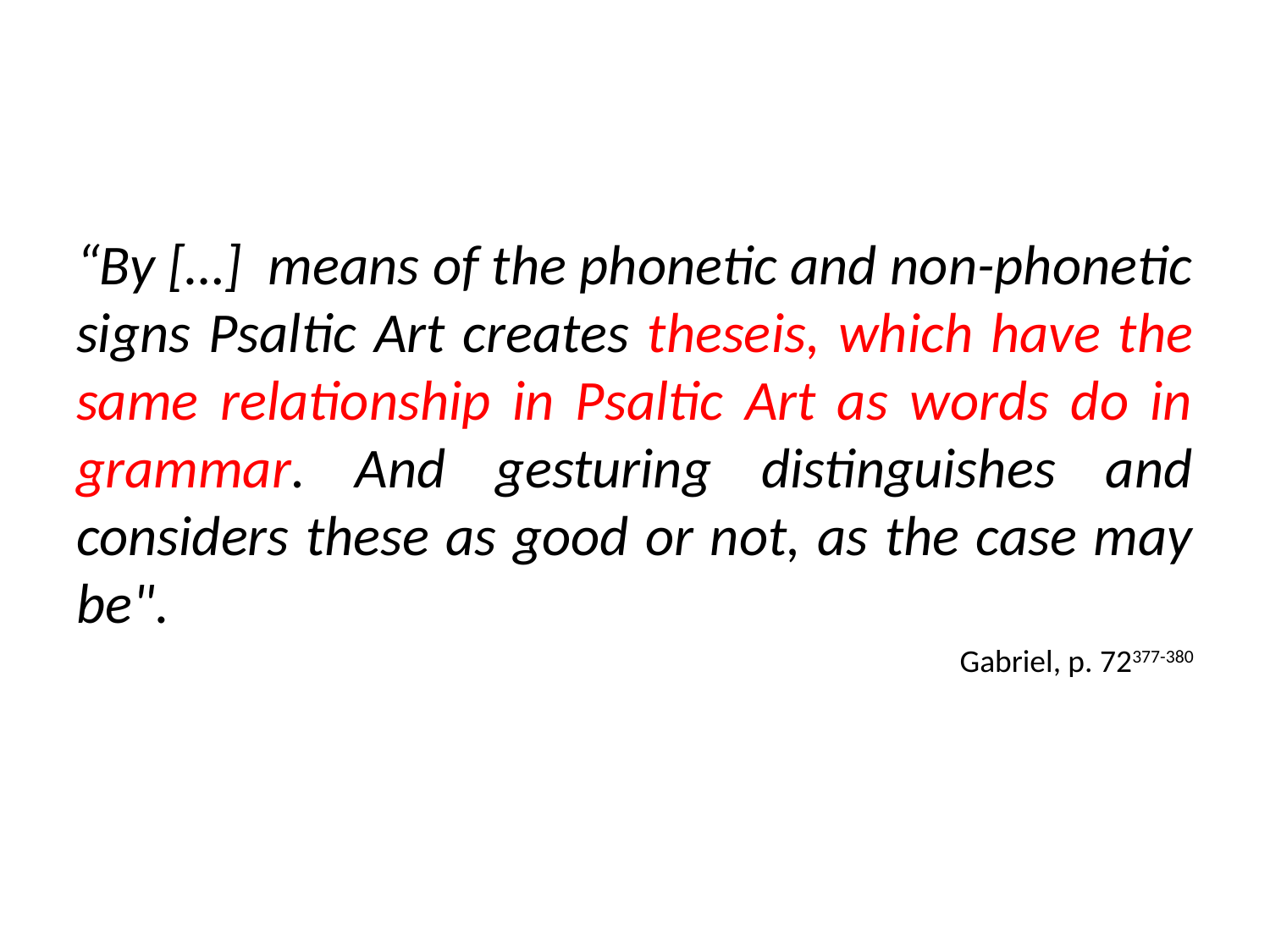

#
“By […]  means of the phonetic and non-phonetic signs Psaltic Art creates theseis, which have the same relationship in Psaltic Art as words do in grammar. And gesturing distinguishes and considers these as good or not, as the case may be".
Gabriel, p. 72377-380